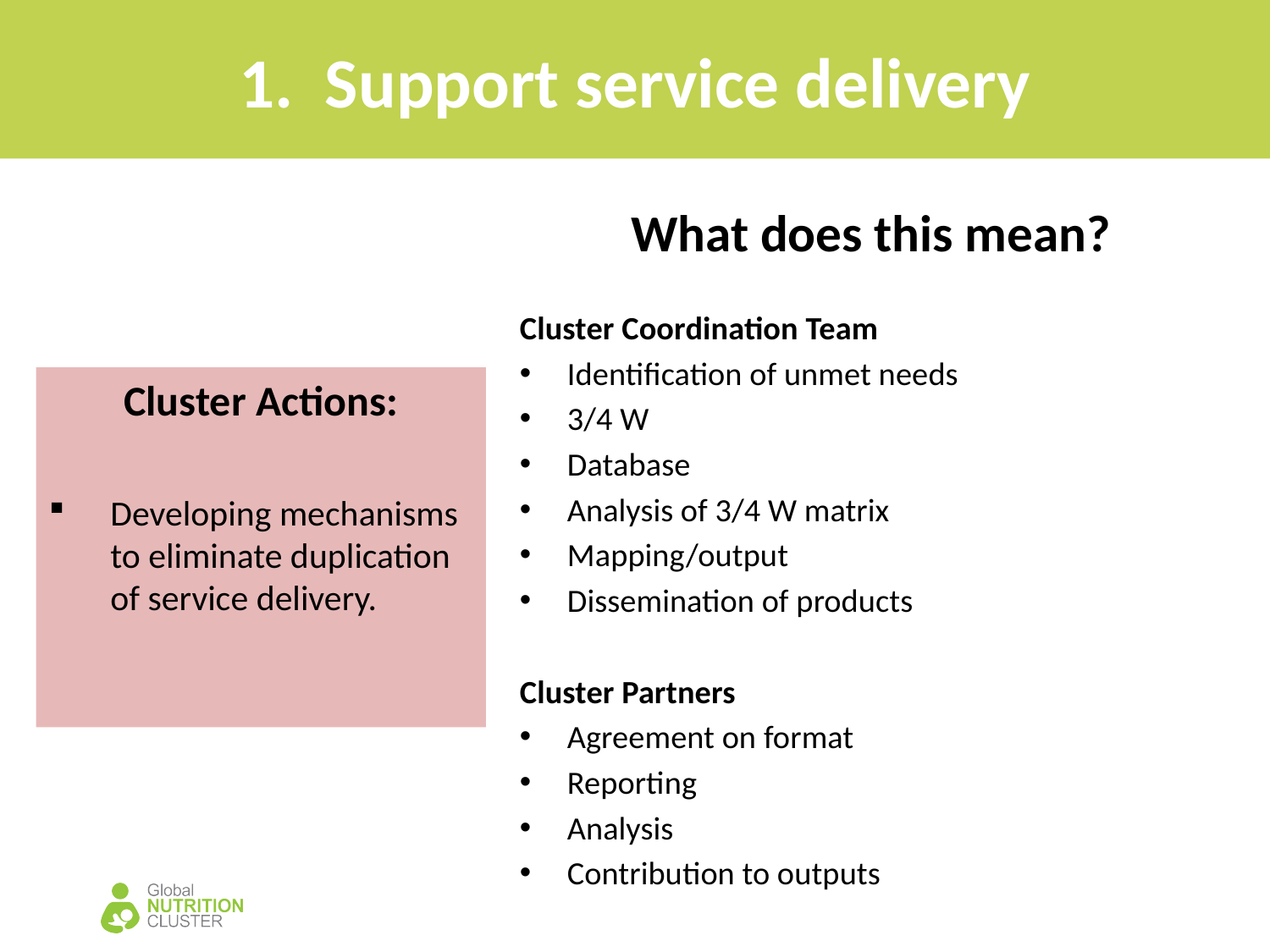

# 1.  Support service delivery
What does this mean?

Cluster Coordination Team
Identification of unmet needs
3/4 W
Database
Analysis of 3/4 W matrix
Mapping/output
Dissemination of products

Cluster Partners
Agreement on format
Reporting
Analysis
Contribution to outputs
Cluster Actions:

Developing mechanisms to eliminate duplication of service delivery.